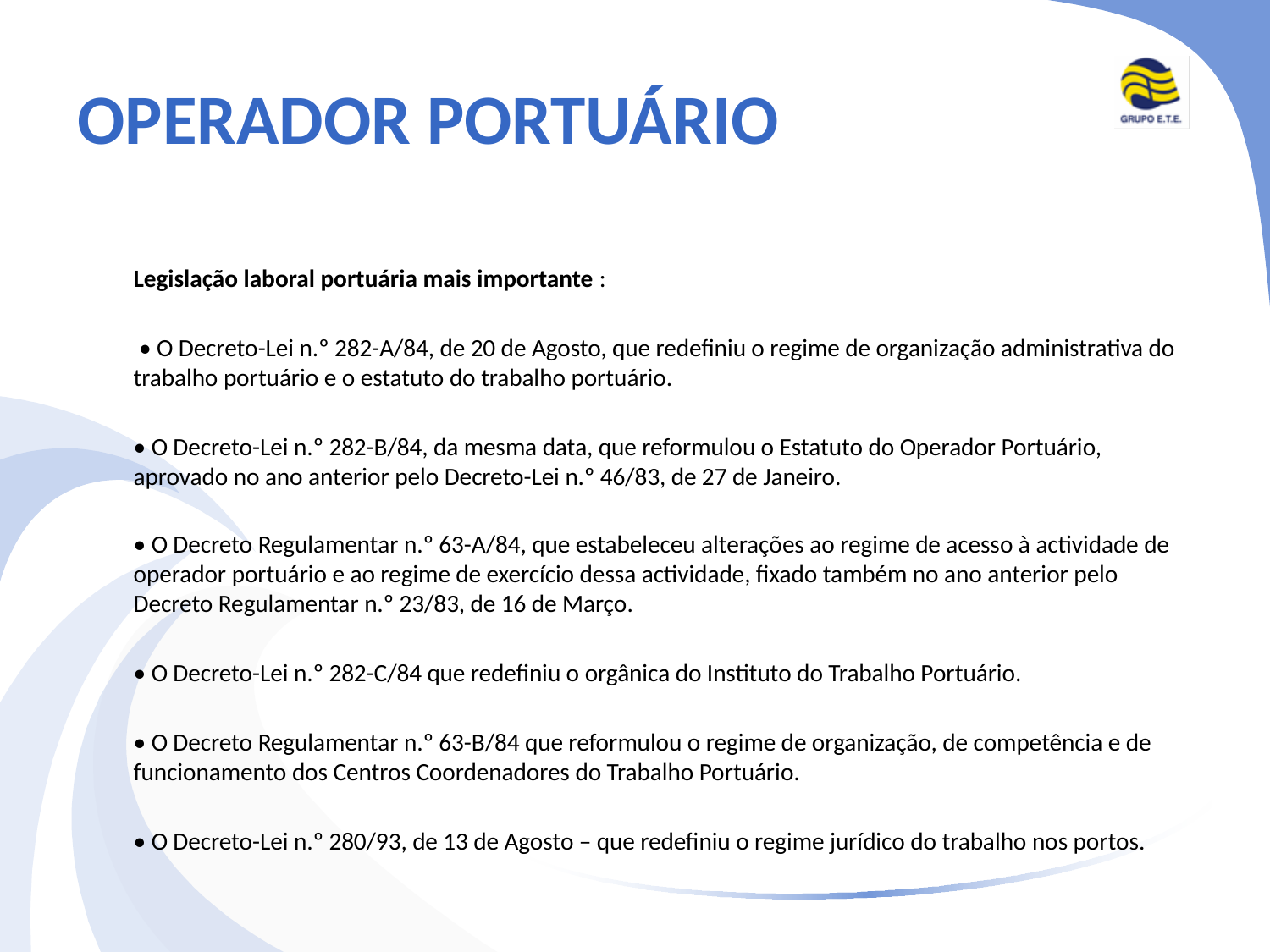

# OPERADOR PORTUÁRIO
	Legislação laboral portuária mais importante :

	 • O Decreto-Lei n.º 282-A/84, de 20 de Agosto, que redefiniu o regime de organização administrativa do trabalho portuário e o estatuto do trabalho portuário.

	• O Decreto-Lei n.º 282-B/84, da mesma data, que reformulou o Estatuto do Operador Portuário, aprovado no ano anterior pelo Decreto-Lei n.º 46/83, de 27 de Janeiro.

	• O Decreto Regulamentar n.º 63-A/84, que estabeleceu alterações ao regime de acesso à actividade de operador portuário e ao regime de exercício dessa actividade, fixado também no ano anterior pelo Decreto Regulamentar n.º 23/83, de 16 de Março.

	• O Decreto-Lei n.º 282-C/84 que redefiniu o orgânica do Instituto do Trabalho Portuário.

	• O Decreto Regulamentar n.º 63-B/84 que reformulou o regime de organização, de competência e de funcionamento dos Centros Coordenadores do Trabalho Portuário.

	• O Decreto-Lei n.º 280/93, de 13 de Agosto – que redefiniu o regime jurídico do trabalho nos portos.